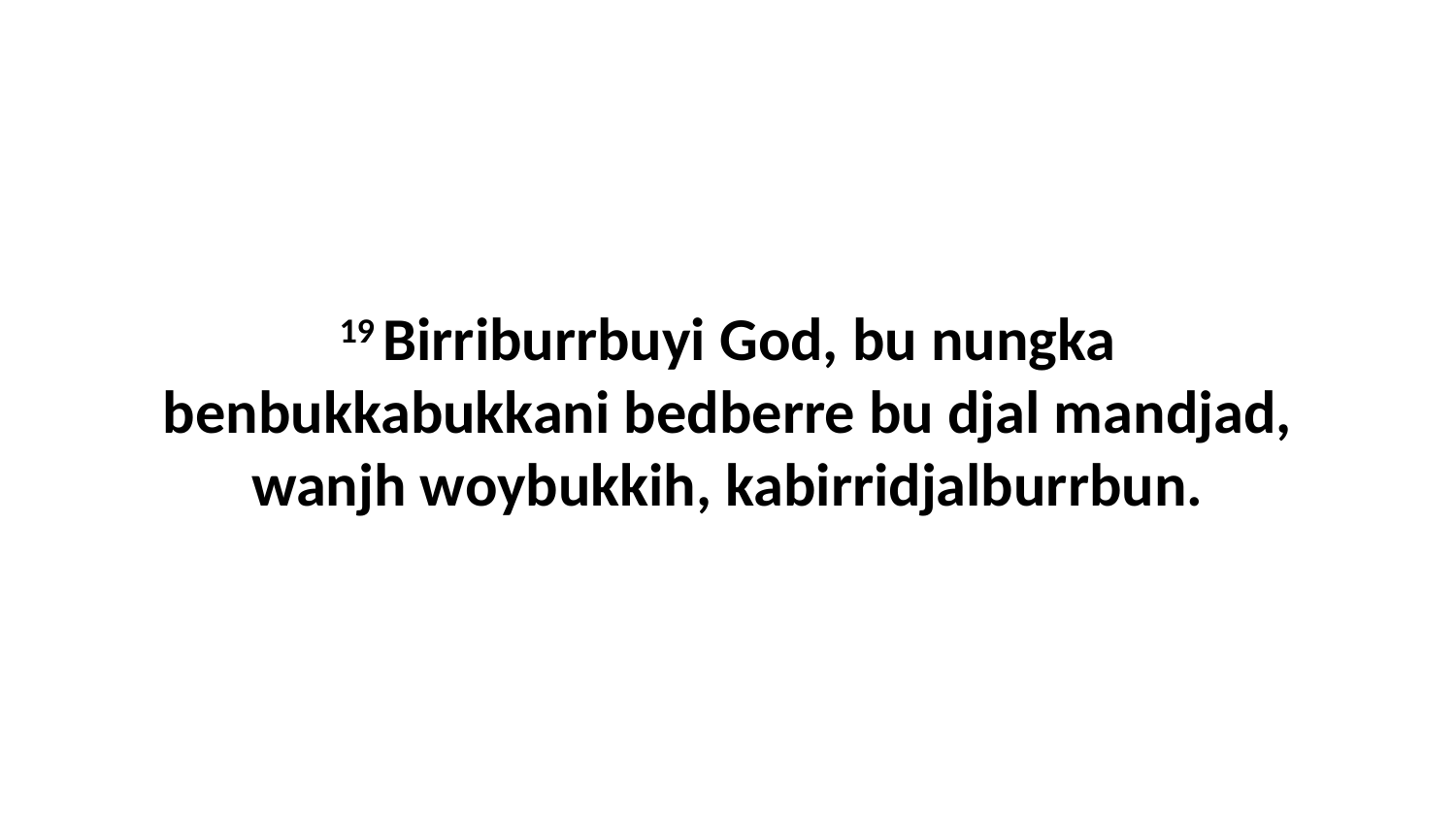

19 Birriburrbuyi God, bu nungka benbukkabukkani bedberre bu djal mandjad, wanjh woybukkih, kabirridjalburrbun.